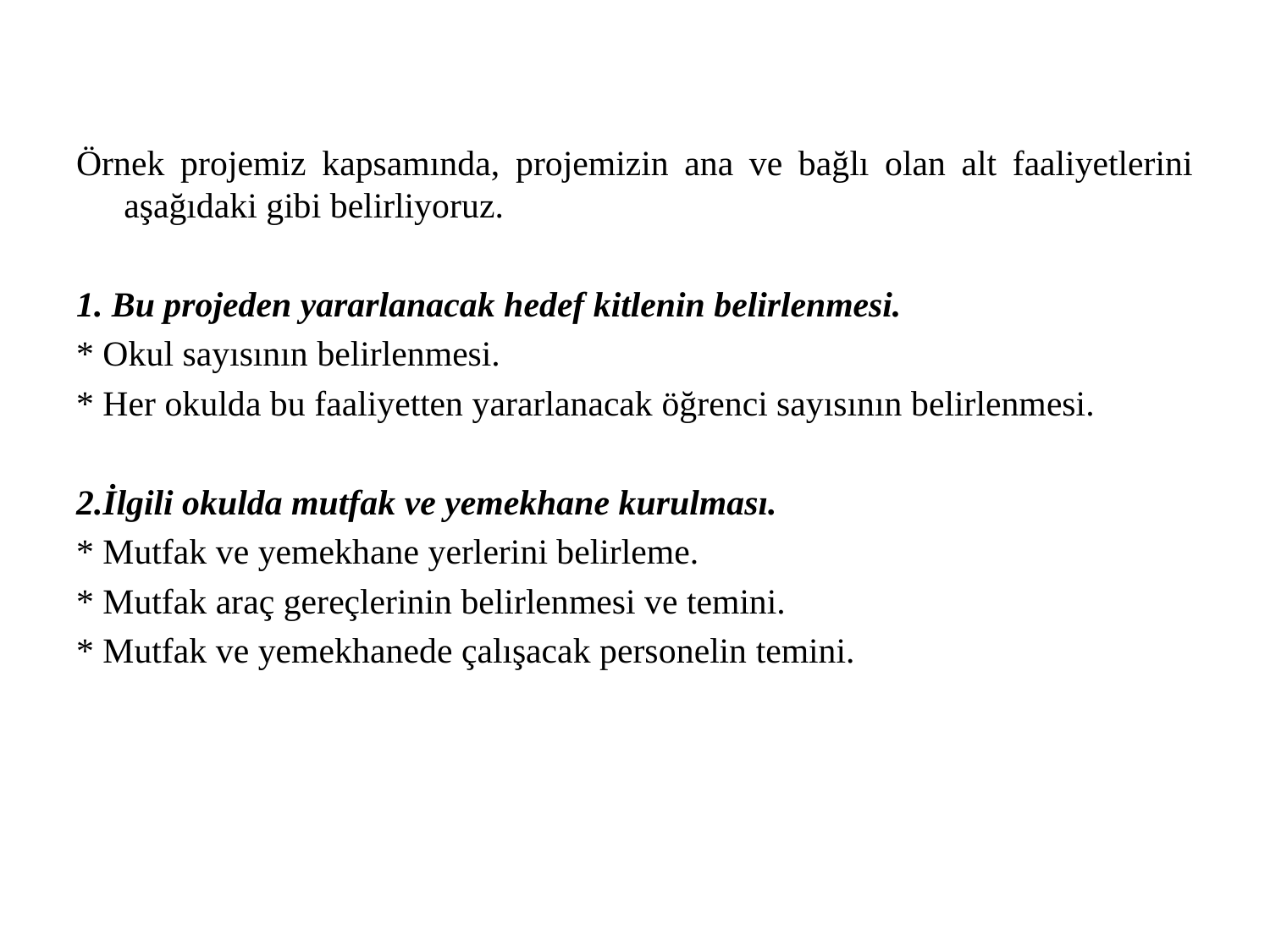

Örnek projemiz kapsamında, projemizin ana ve bağlı olan alt faaliyetlerini aşağıdaki gibi belirliyoruz.

1. Bu projeden yararlanacak hedef kitlenin belirlenmesi.
* Okul sayısının belirlenmesi.
* Her okulda bu faaliyetten yararlanacak öğrenci sayısının belirlenmesi.

2.İlgili okulda mutfak ve yemekhane kurulması.
* Mutfak ve yemekhane yerlerini belirleme.
* Mutfak araç gereçlerinin belirlenmesi ve temini.
* Mutfak ve yemekhanede çalışacak personelin temini.